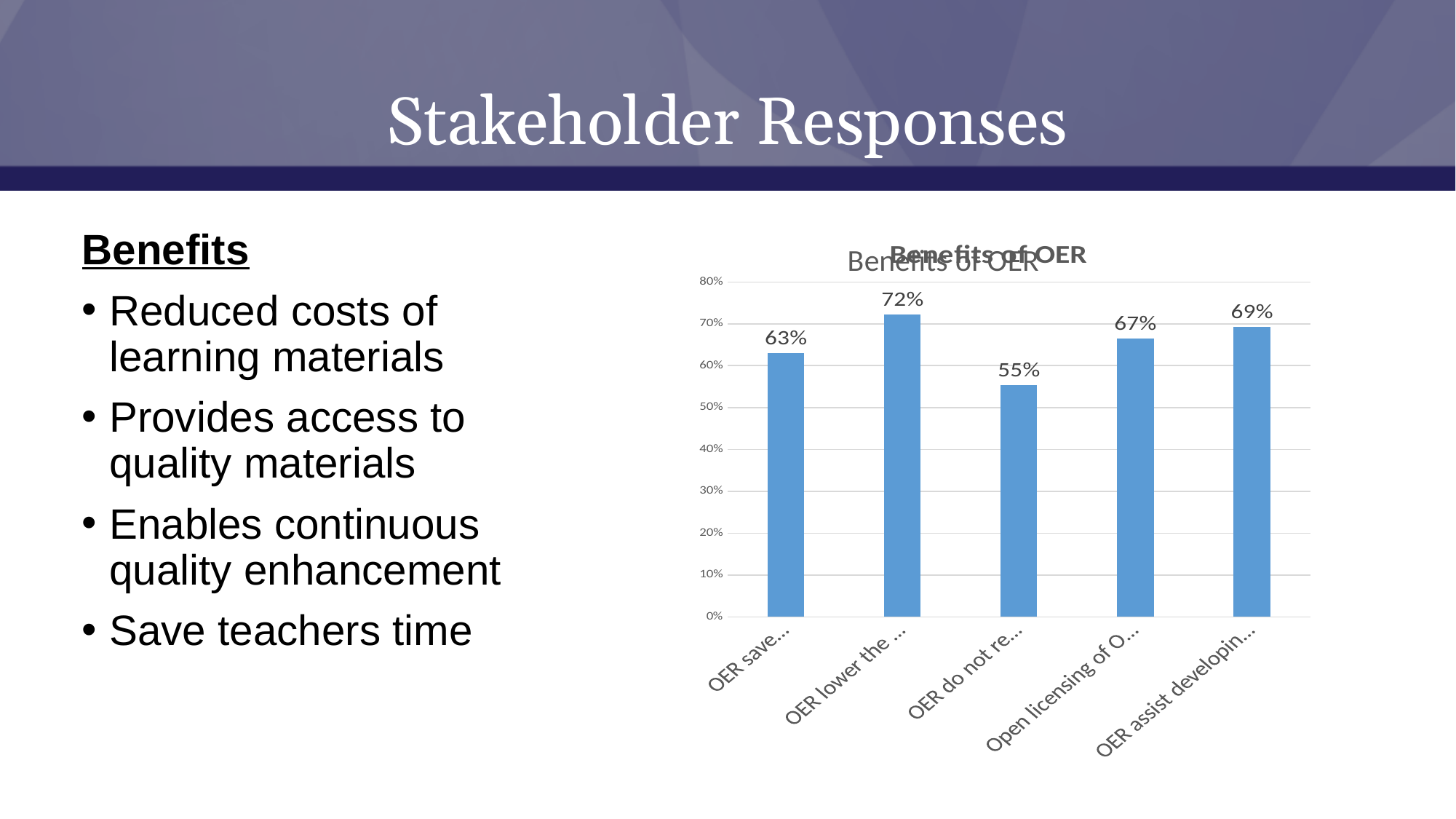

# Stakeholder Responses
Benefits
Reduced costs of learning materials
Provides access to quality materials
Enables continuous quality enhancement
Save teachers time

### Chart: Benefits of OER

| Category |
|---|

### Chart: Benefits of OER

| Category |  |
|---|---|
| OER save teachers time | 0.63 |
| OER lower the cost of learning materials | 0.7216666666666667 |
| OER do not require permission for reuse | 0.5533333333333333 |
| Open licensing of OER enables continuous quality improvement | 0.665 |
| OER assist developing countries in accessing quality materials | 0.6933333333333334 |